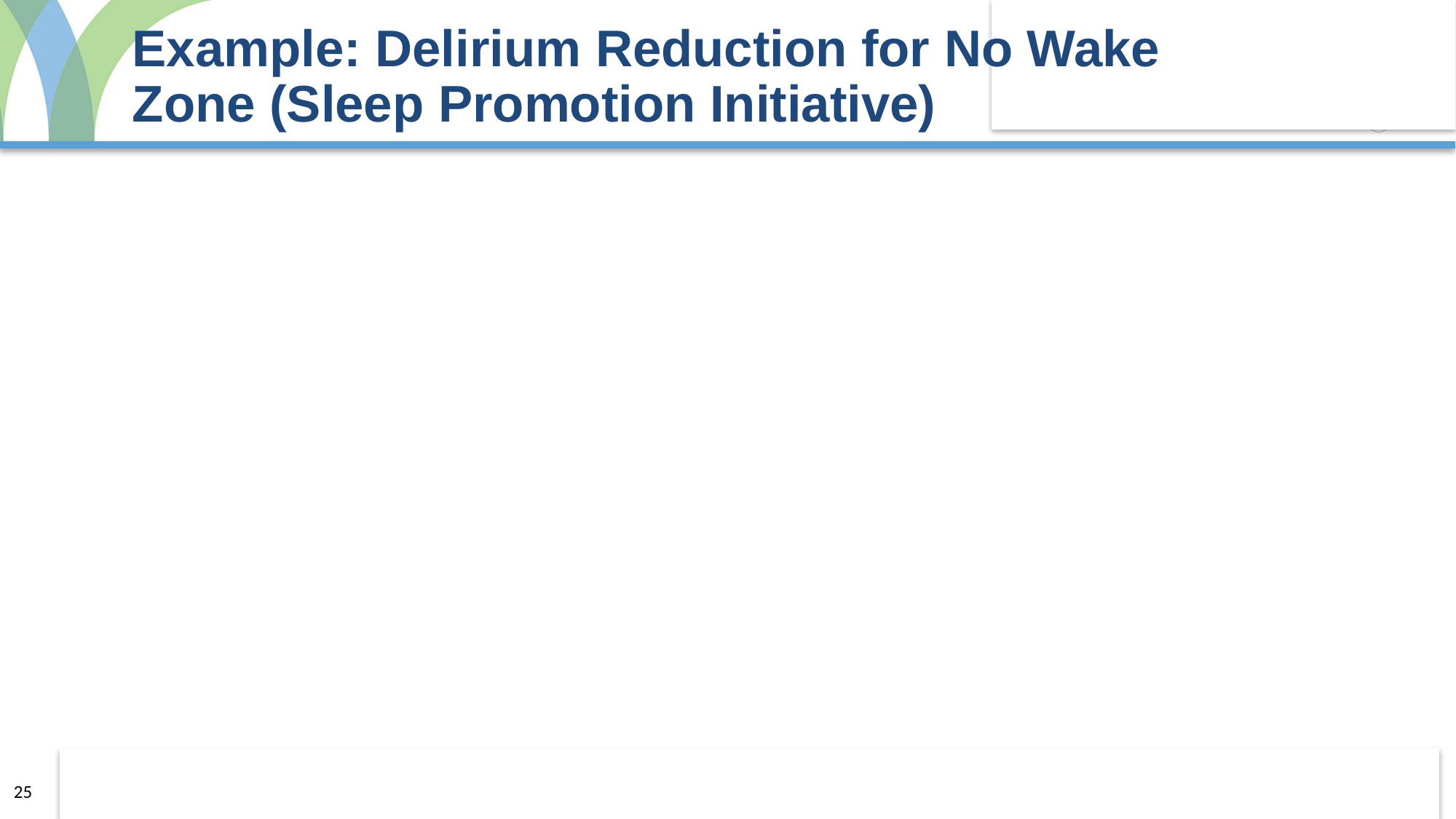

.

# Example: Delirium Reduction for No Wake Zone (Sleep Promotion Initiative)